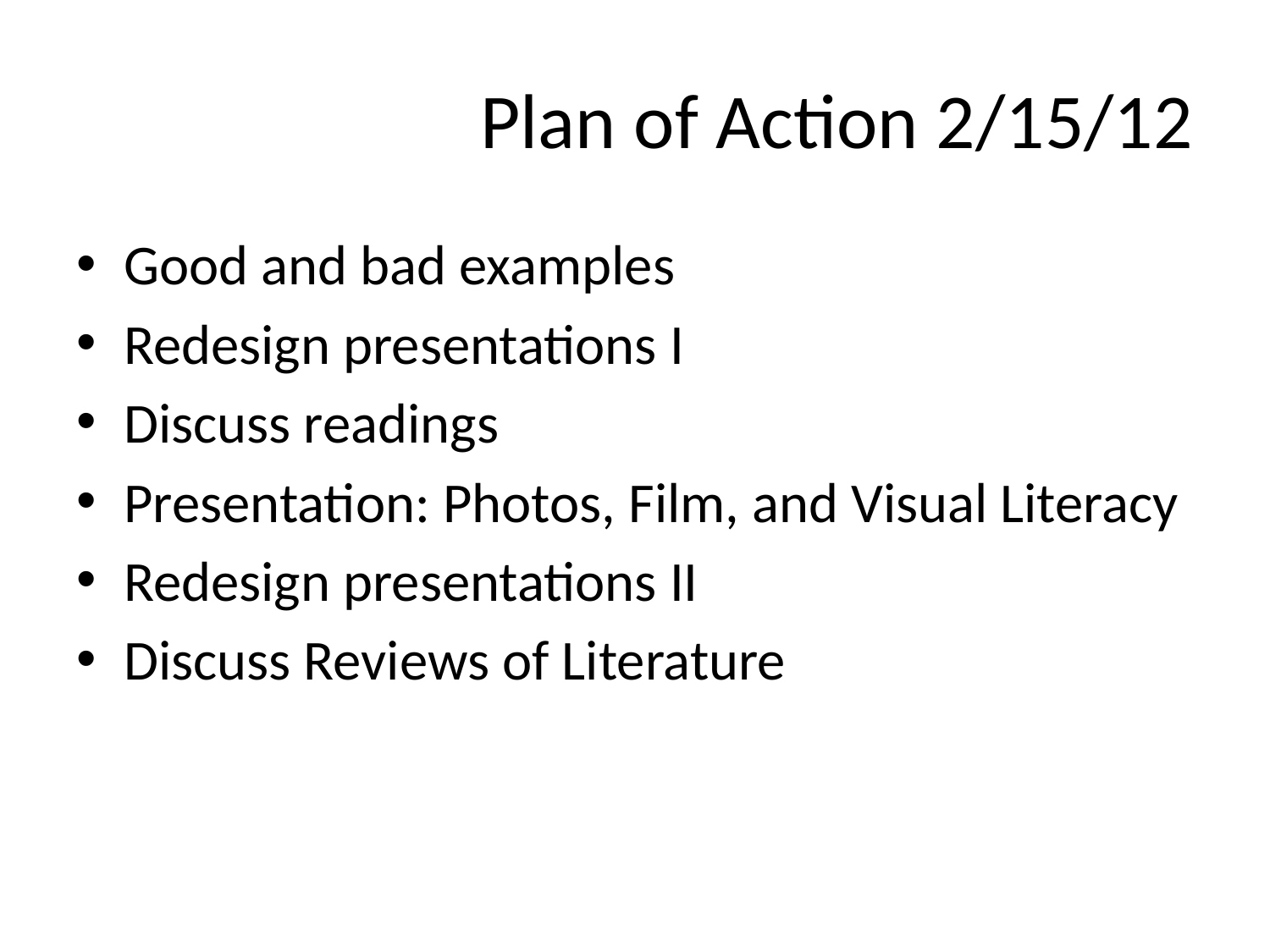

# Plan of Action 2/15/12
Good and bad examples
Redesign presentations I
Discuss readings
Presentation: Photos, Film, and Visual Literacy
Redesign presentations II
Discuss Reviews of Literature